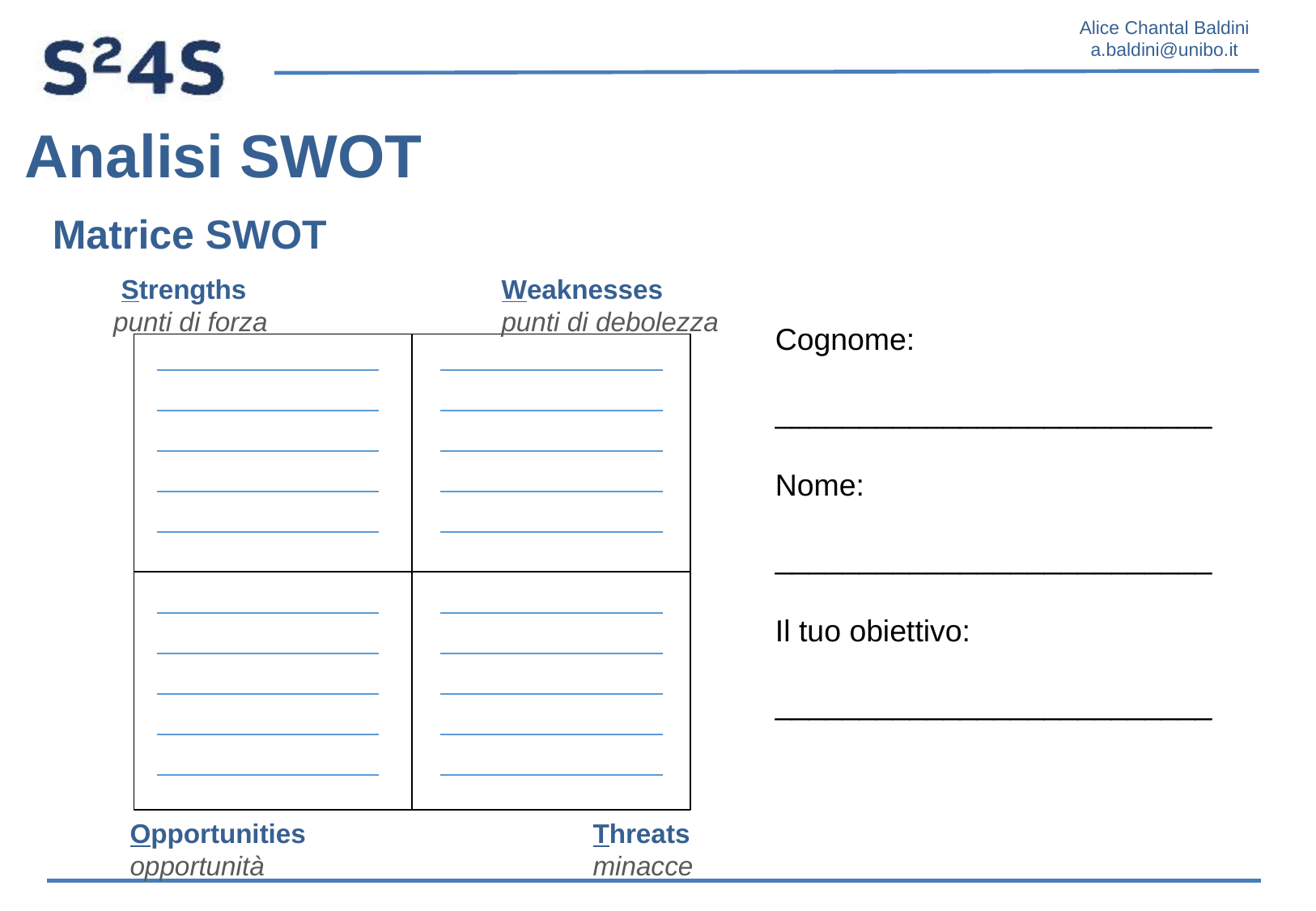

Analisi SWOT
Matrice SWOT
 Strengths
punti di forza
Weaknesses
punti di debolezza
Cognome:

__________________________

Nome:

__________________________

Il tuo obiettivo:

__________________________

Opportunities
opportunità
Threats
minacce